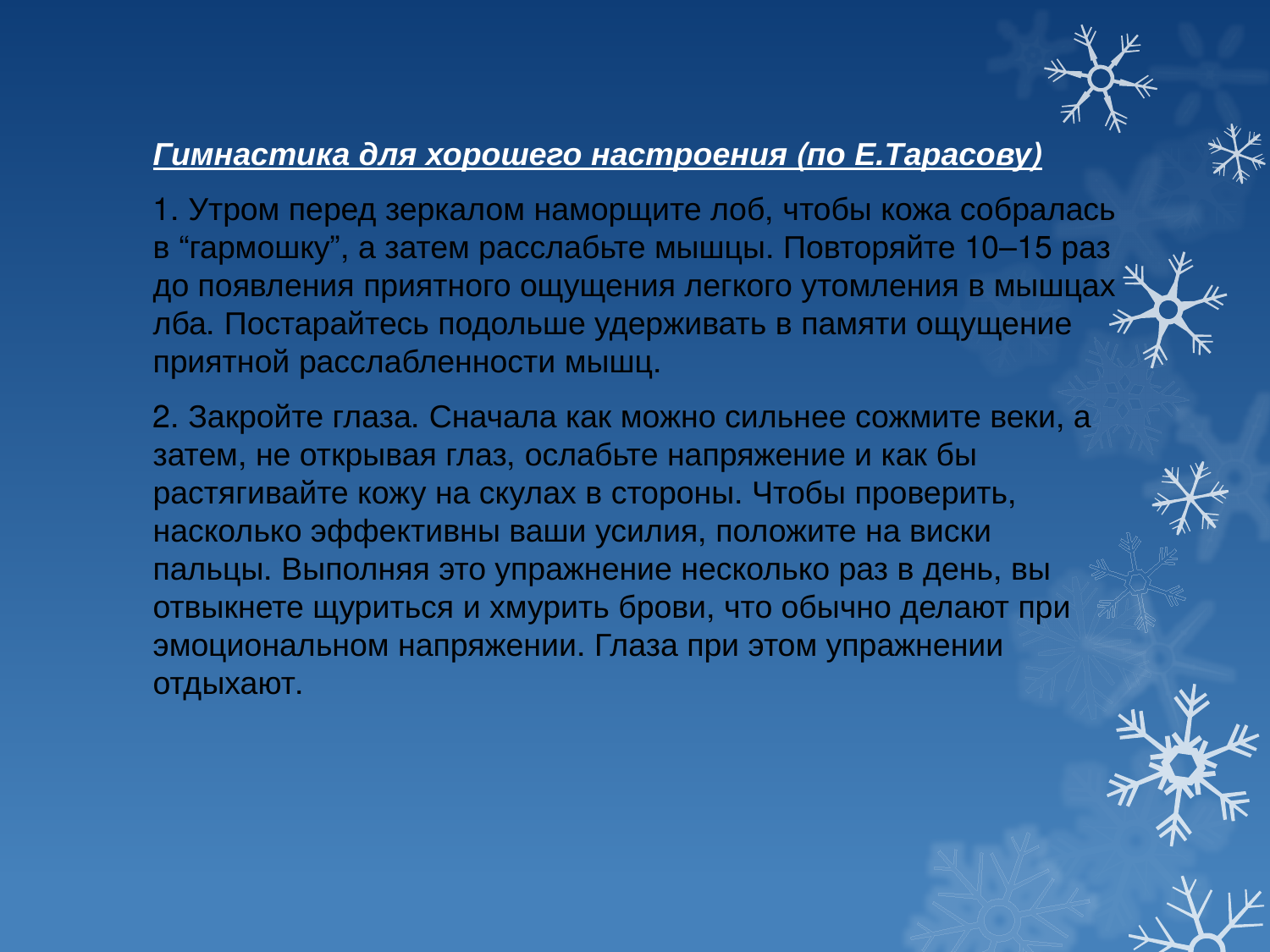

Гимнастика для хорошего настроения (по Е.Тарасову)
1. Утром перед зеркалом наморщите лоб, чтобы кожа собралась в “гармошку”, а затем расслабьте мышцы. Повторяйте 10–15 раз до появления приятного ощущения легкого утомления в мышцах лба. Постарайтесь подольше удерживать в памяти ощущение приятной расслабленности мышц.
2. Закройте глаза. Сначала как можно сильнее сожмите веки, а затем, не открывая глаз, ослабьте напряжение и как бы растягивайте кожу на скулах в стороны. Чтобы проверить, насколько эффективны ваши усилия, положите на виски пальцы. Выполняя это упражнение несколько раз в день, вы отвыкнете щуриться и хмурить брови, что обычно делают при эмоциональном напряжении. Глаза при этом упражнении отдыхают.